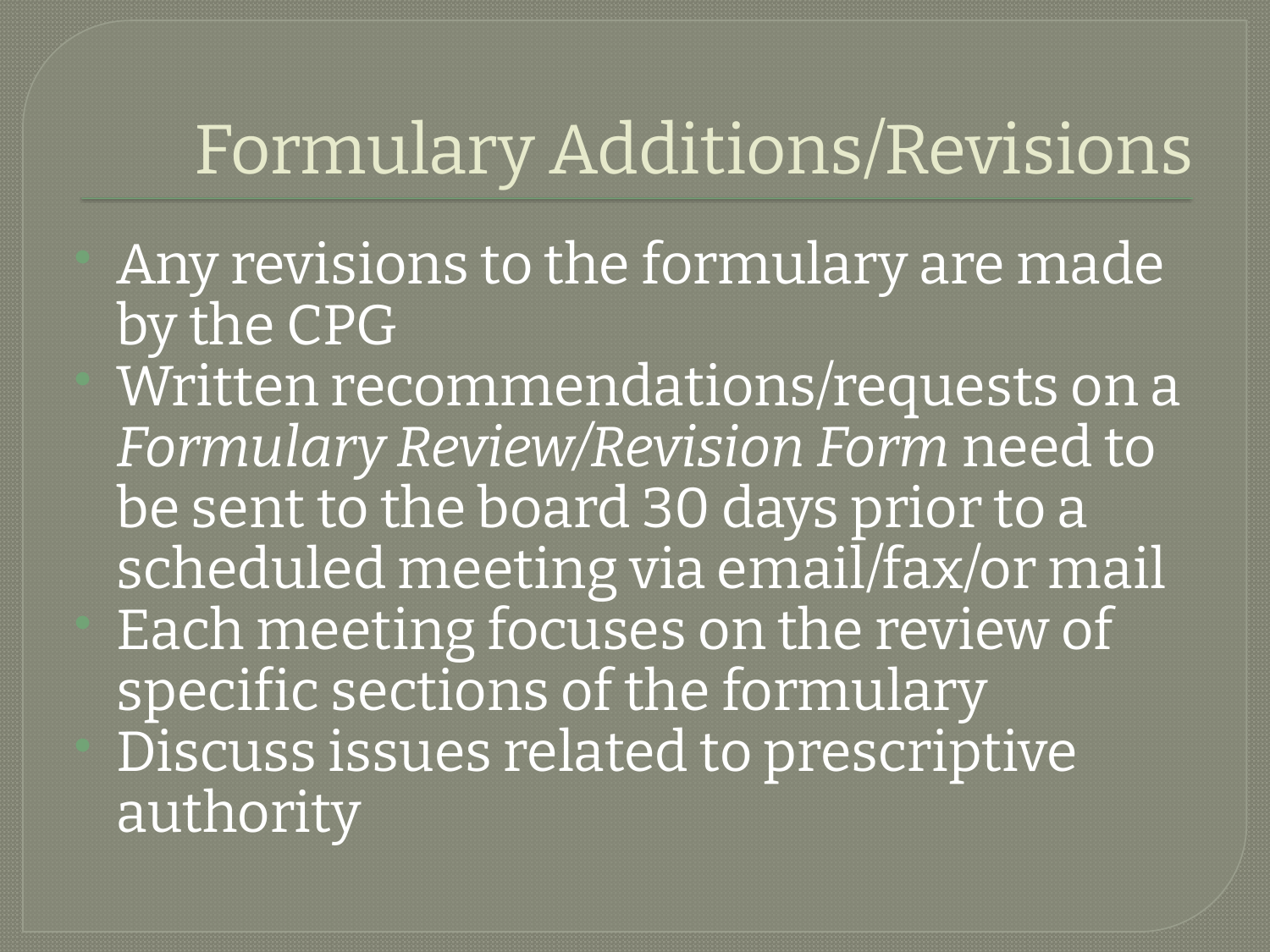

# Formulary Additions/Revisions
Any revisions to the formulary are made by the CPG
Written recommendations/requests on a Formulary Review/Revision Form need to be sent to the board 30 days prior to a scheduled meeting via email/fax/or mail
Each meeting focuses on the review of specific sections of the formulary
Discuss issues related to prescriptive authority